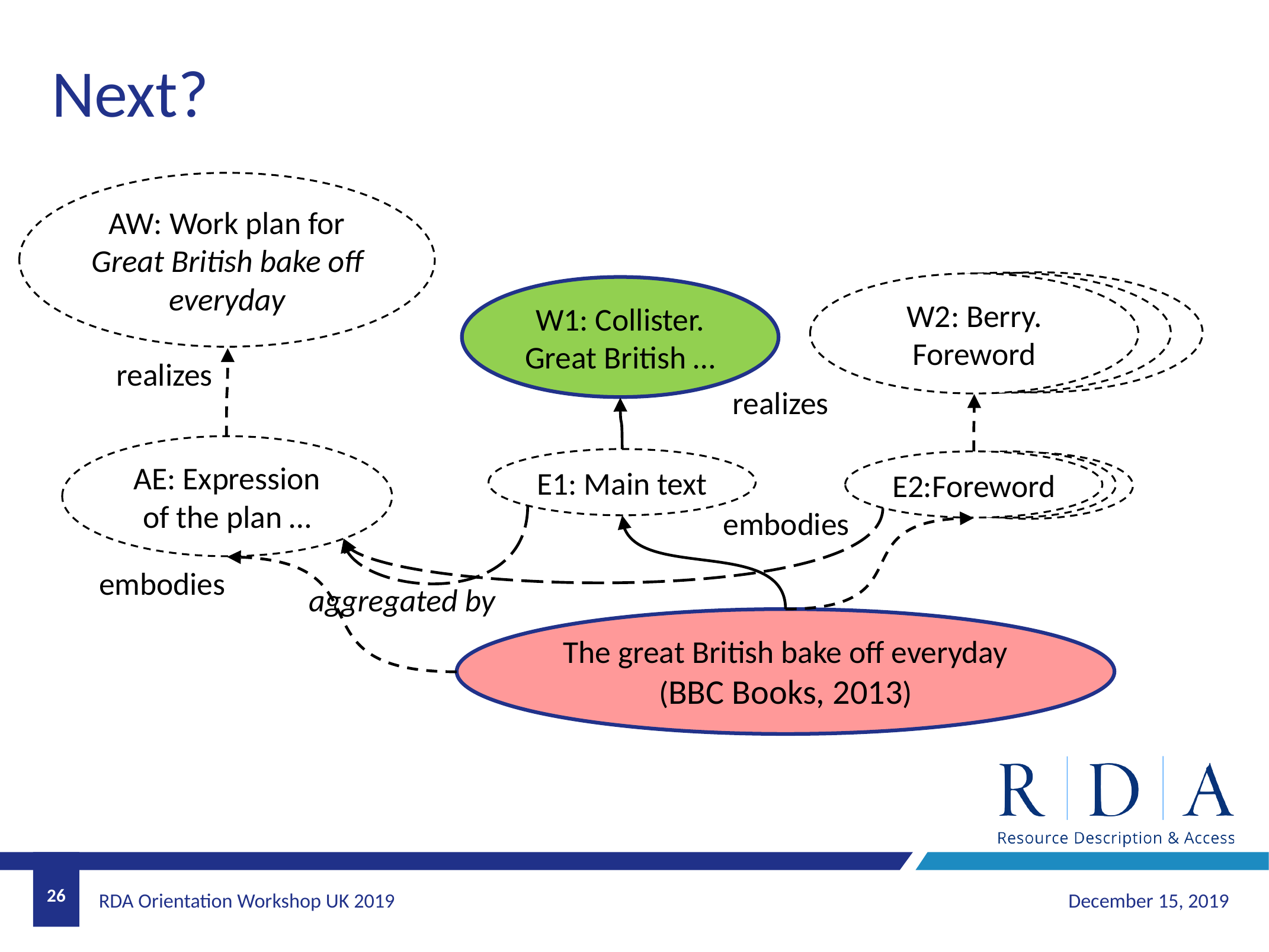

Next?
AW: Work plan for
Great British bake off everyday
W2: Donoso. Paseo
W2: Donoso. Paseo
W2: Berry. Foreword
W1: Collister. Great British …
realizes
realizes
AE: Expression of the plan …
E1: Main text
E2:Foreword
E2:Text in
E2:Text in
embodies
embodies
aggregated by
The great British bake off everyday
(BBC Books, 2013)
26
December 15, 2019